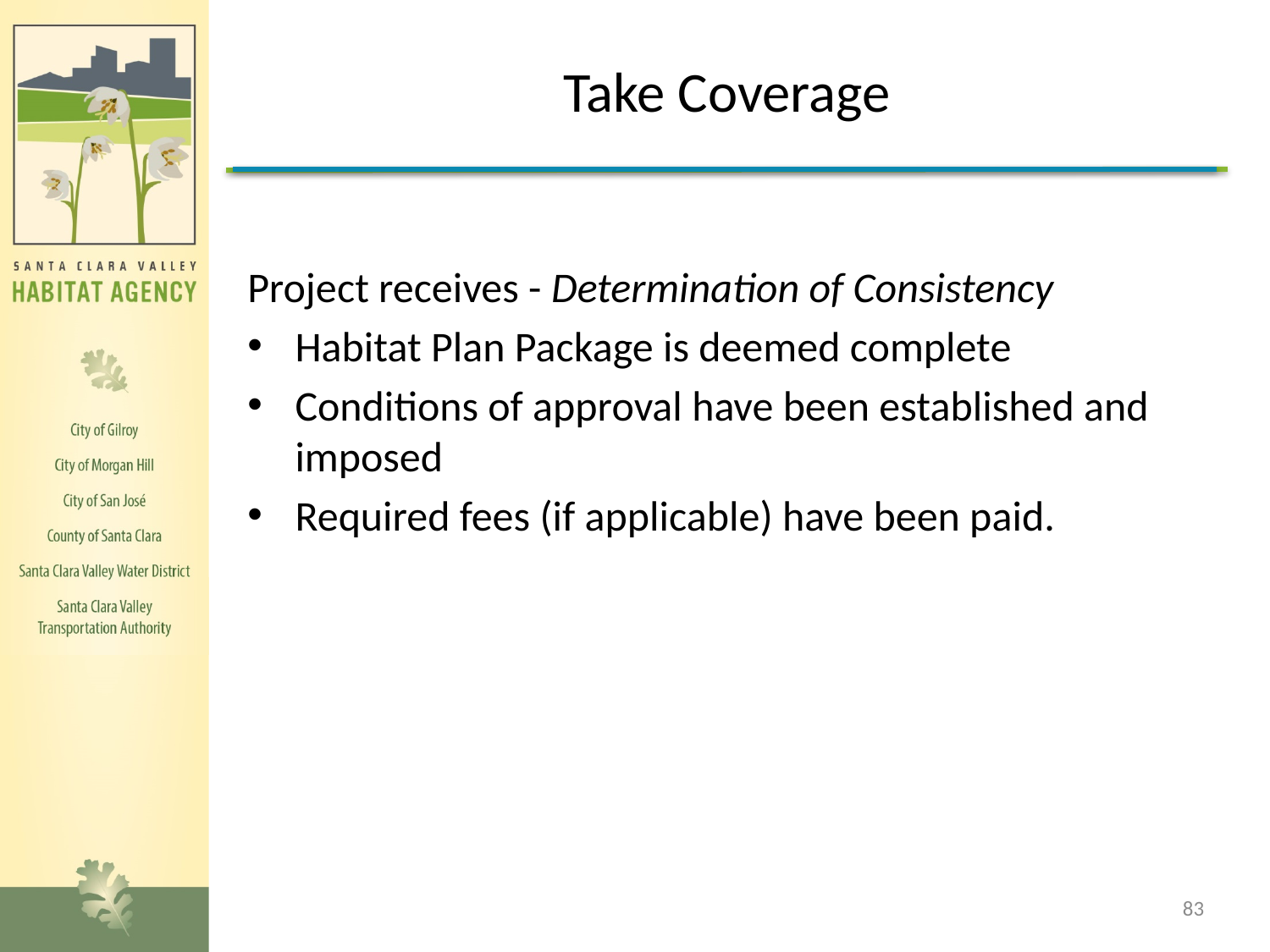

# Take Coverage
Project receives - Determination of Consistency
Habitat Plan Package is deemed complete
Conditions of approval have been established and imposed
Required fees (if applicable) have been paid.
83